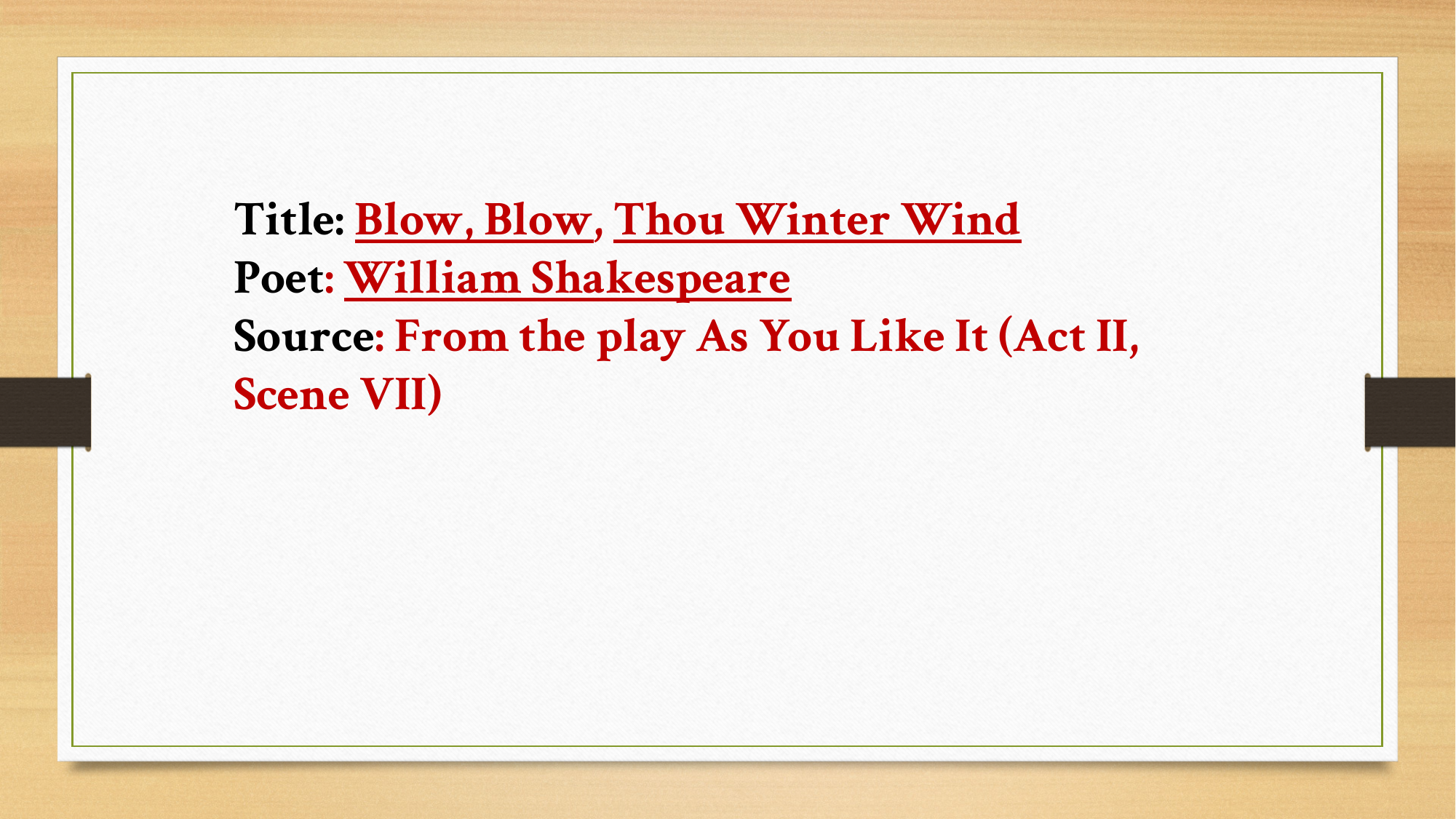

Title: Blow, Blow, Thou Winter Wind
Poet: William Shakespeare
Source: From the play As You Like It (Act II, Scene VII)